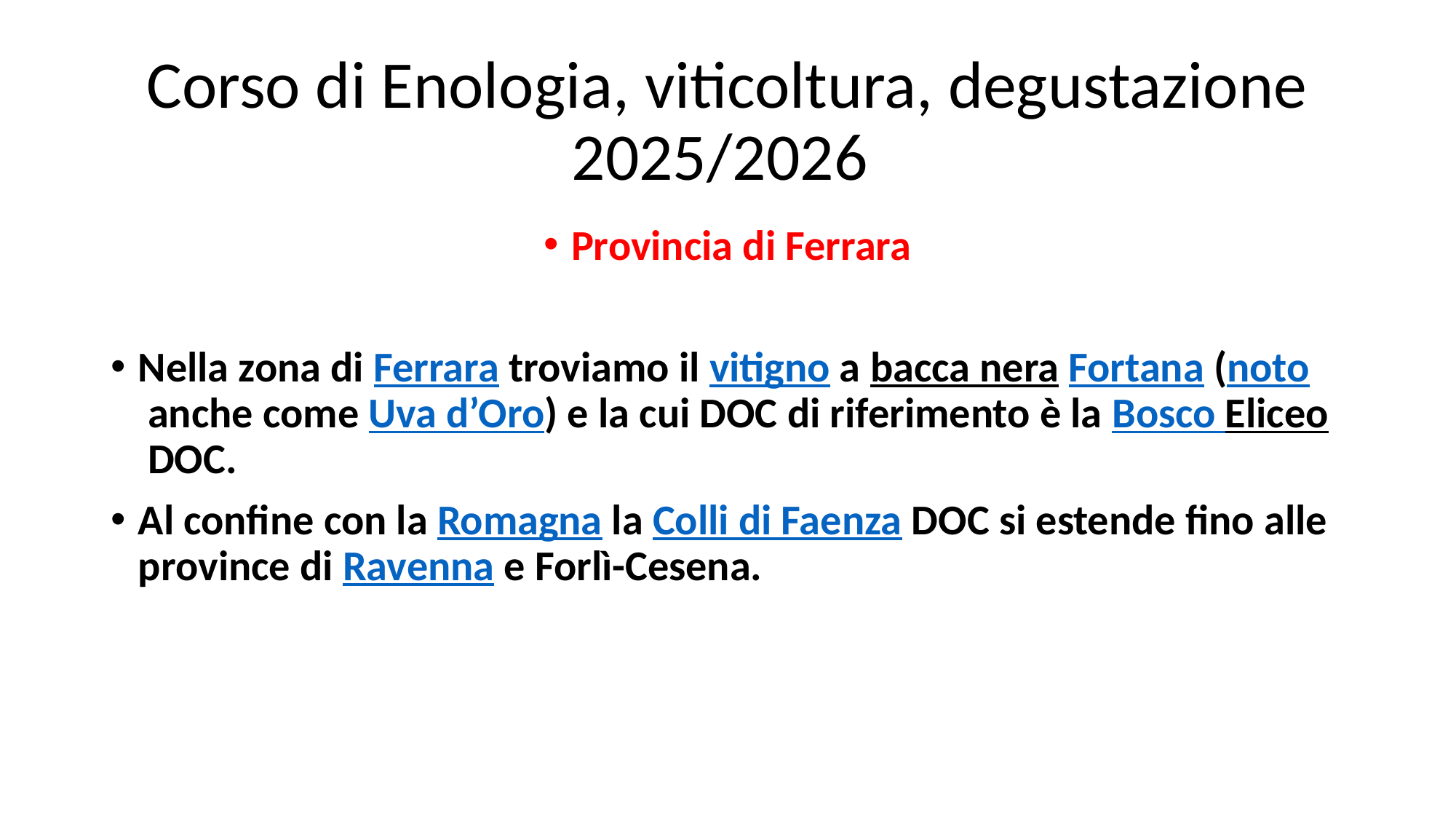

# Corso di Enologia, viticoltura, degustazione 2025/2026
Provincia di Ferrara

Nella zona di Ferrara troviamo il vitigno a bacca nera Fortana (noto anche come Uva d’Oro) e la cui DOC di riferimento è la Bosco Eliceo DOC.
Al confine con la Romagna la Colli di Faenza DOC si estende fino alle province di Ravenna e Forlì-Cesena.